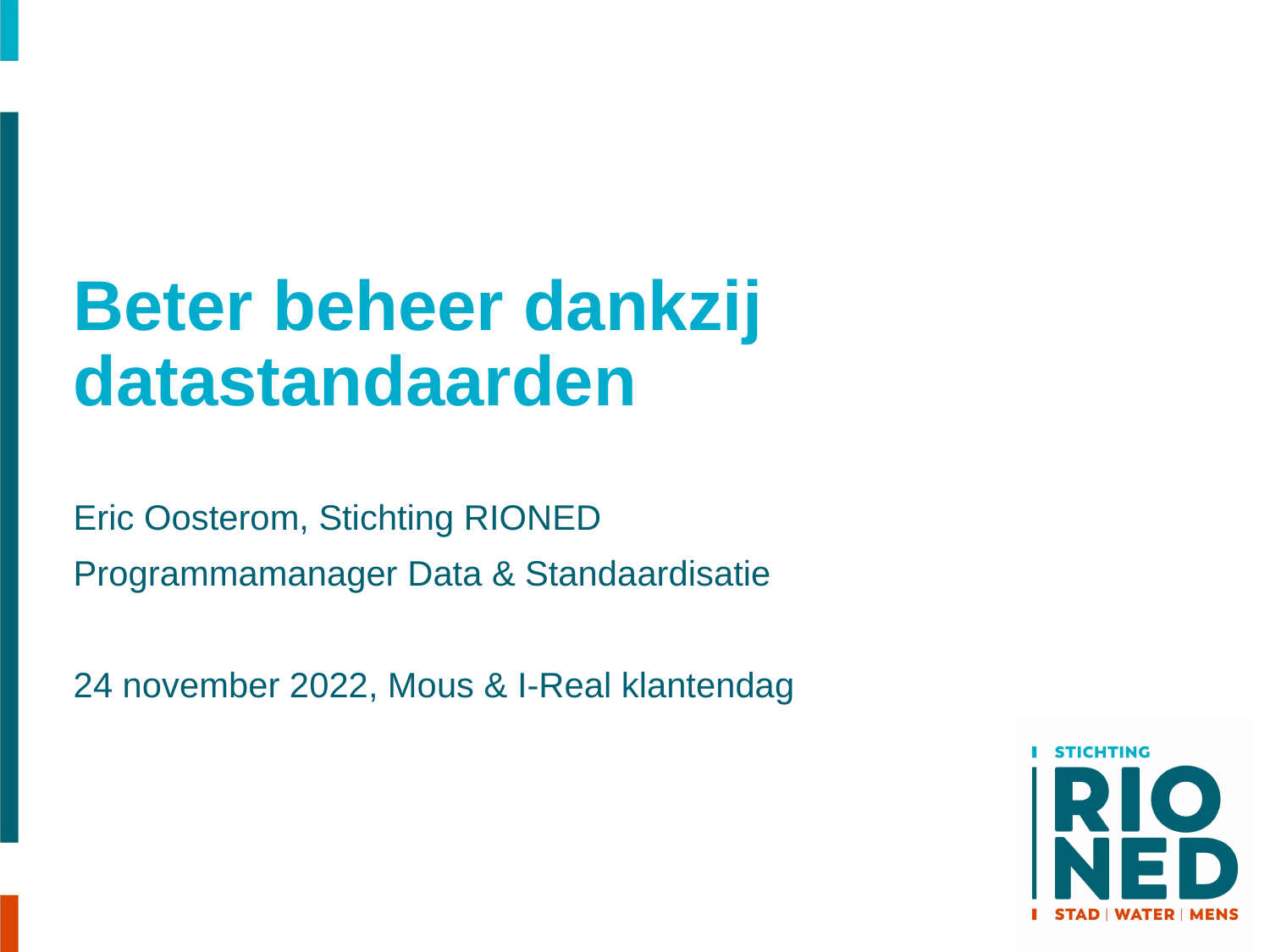

# Beter beheer dankzij datastandaarden
Eric Oosterom, Stichting RIONED
Programmamanager Data & Standaardisatie

24 november 2022, Mous & I-Real klantendag